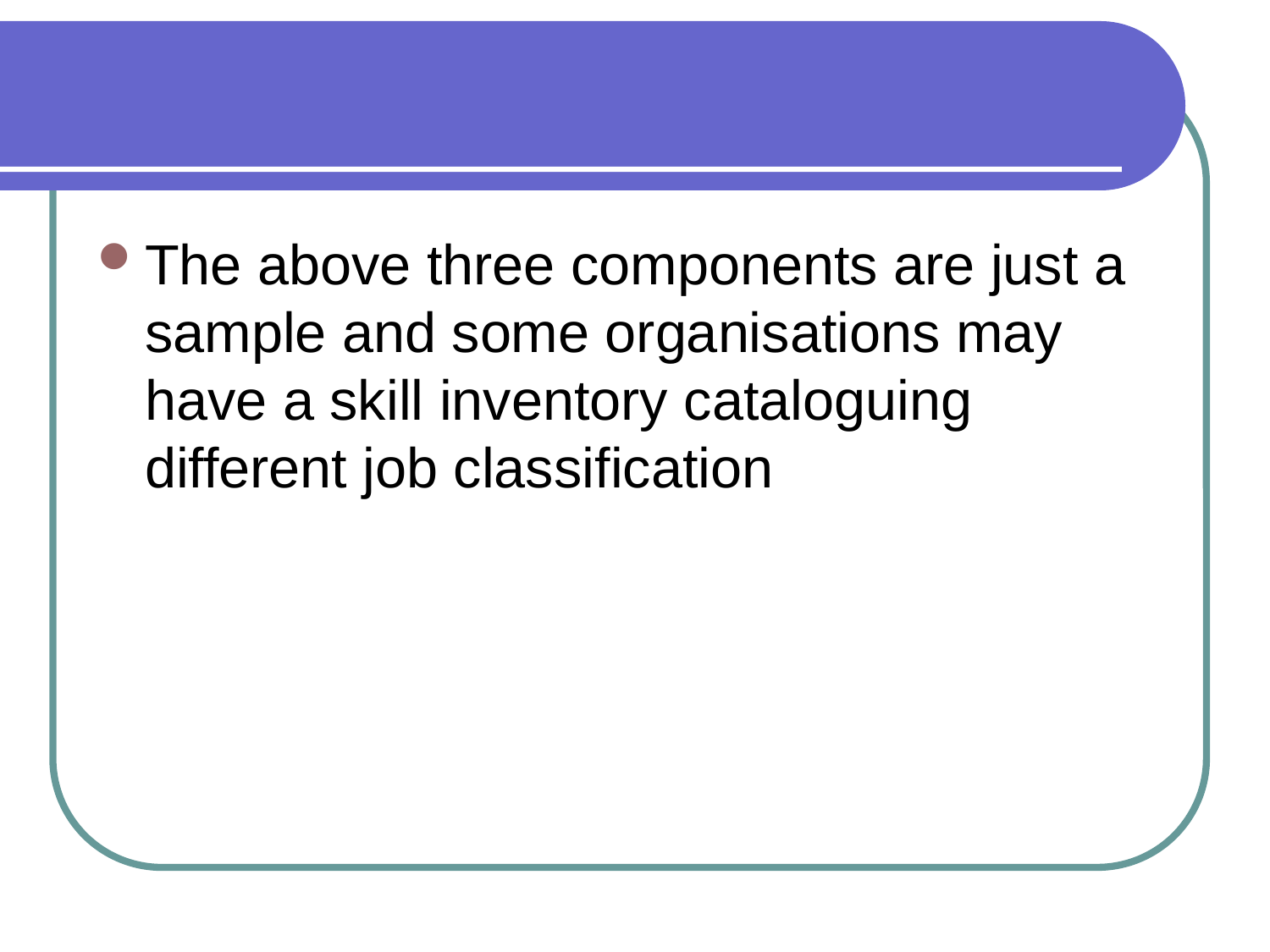

#
The above three components are just a sample and some organisations may have a skill inventory cataloguing different job classification